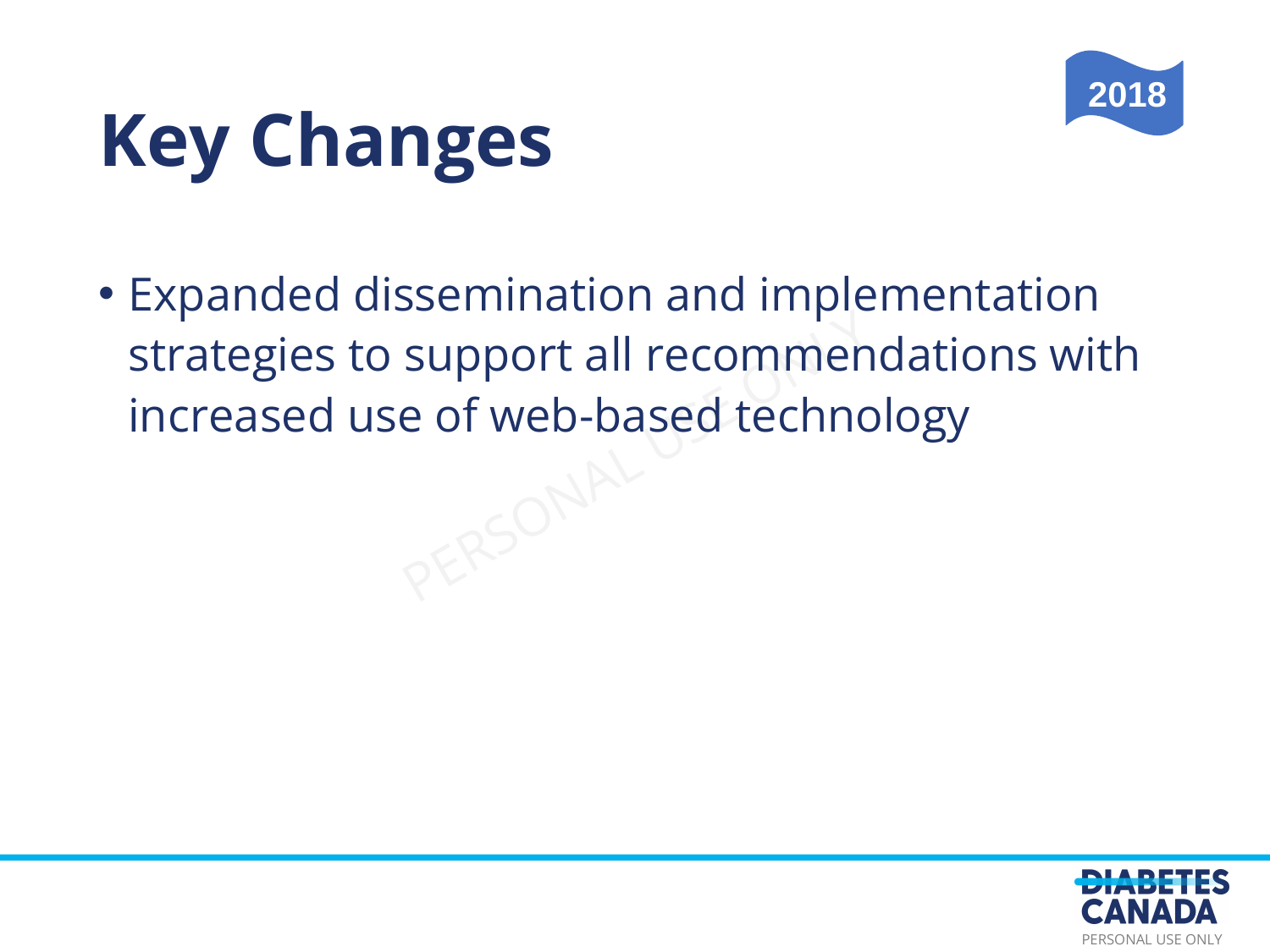

Key Changes
Expanded dissemination and implementation strategies to support all recommendations with increased use of web-based technology
2018